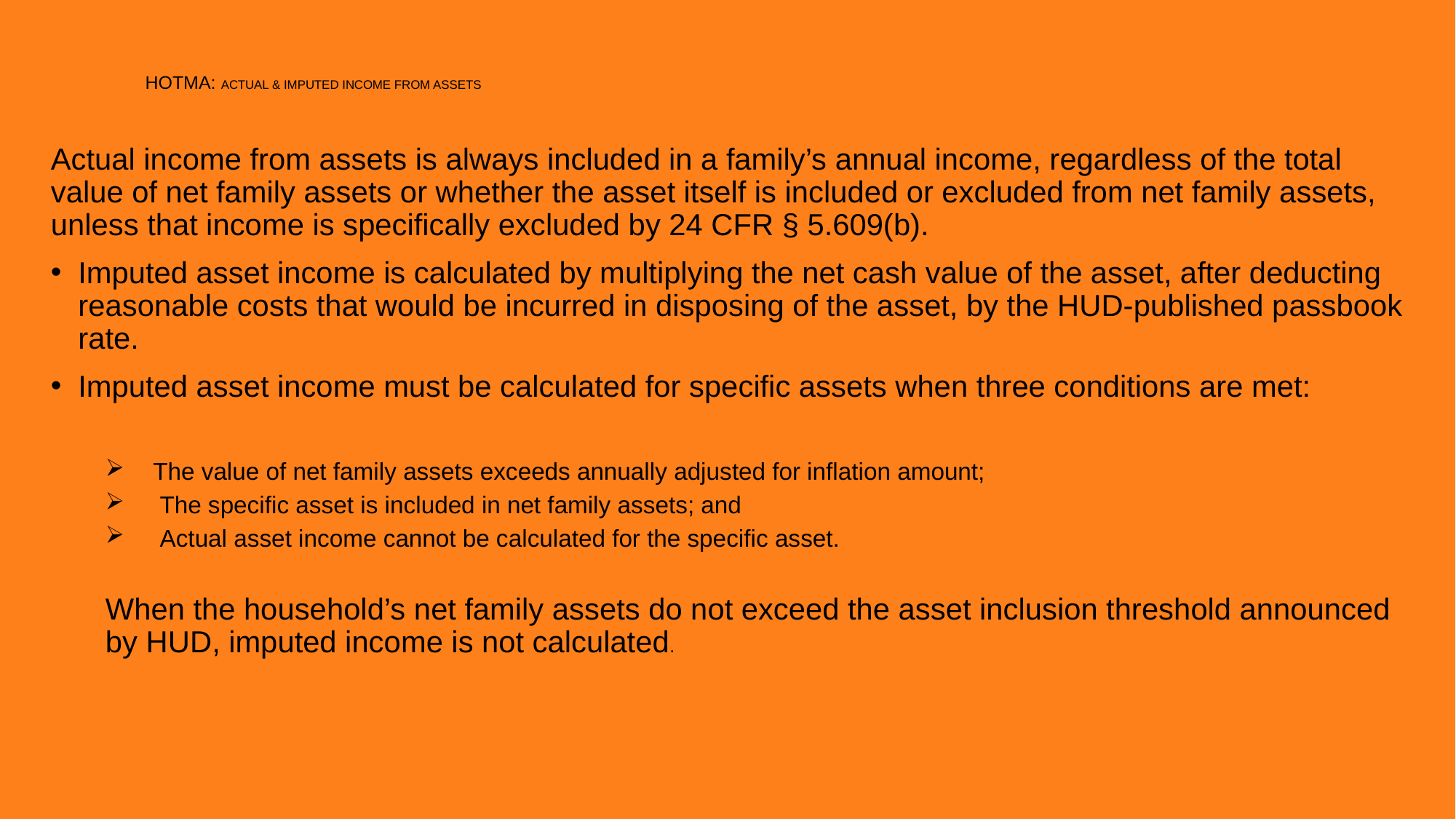

20
# Hotma: actual & imputed income from assets
Actual income from assets is always included in a family’s annual income, regardless of the total value of net family assets or whether the asset itself is included or excluded from net family assets, unless that income is specifically excluded by 24 CFR § 5.609(b).
Imputed asset income is calculated by multiplying the net cash value of the asset, after deducting reasonable costs that would be incurred in disposing of the asset, by the HUD-published passbook rate.
Imputed asset income must be calculated for specific assets when three conditions are met:

   The value of net family assets exceeds annually adjusted for inflation amount;
    The specific asset is included in net family assets; and
    Actual asset income cannot be calculated for the specific asset.

When the household’s net family assets do not exceed the asset inclusion threshold announced by HUD, imputed income is not calculated.